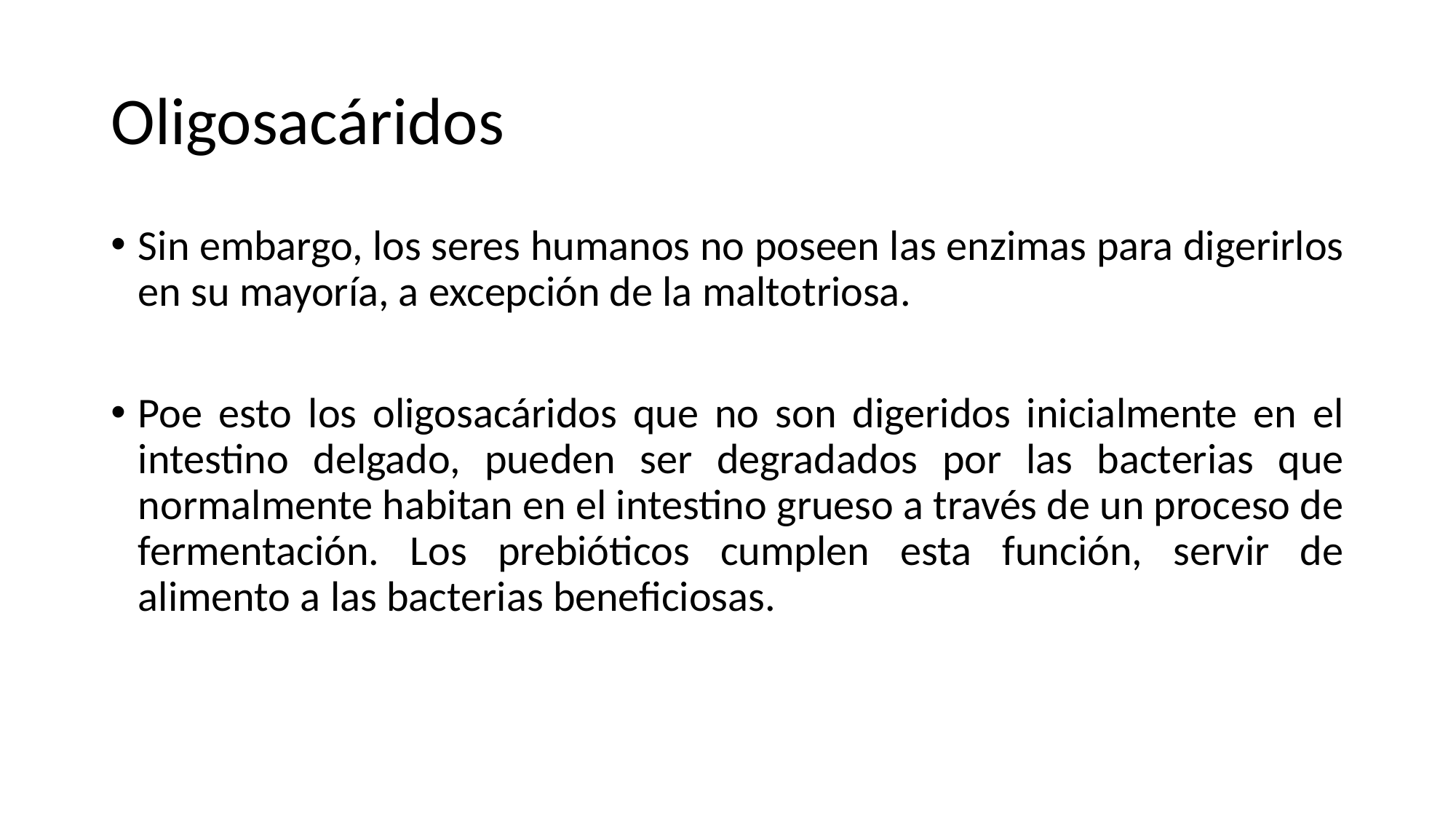

# Oligosacáridos
Sin embargo, los seres humanos no poseen las enzimas para digerirlos en su mayoría, a excepción de la maltotriosa.

Poe esto los oligosacáridos que no son digeridos inicialmente en el intestino delgado, pueden ser degradados por las bacterias que normalmente habitan en el intestino grueso a través de un proceso de fermentación. Los prebióticos cumplen esta función, servir de alimento a las bacterias beneficiosas.